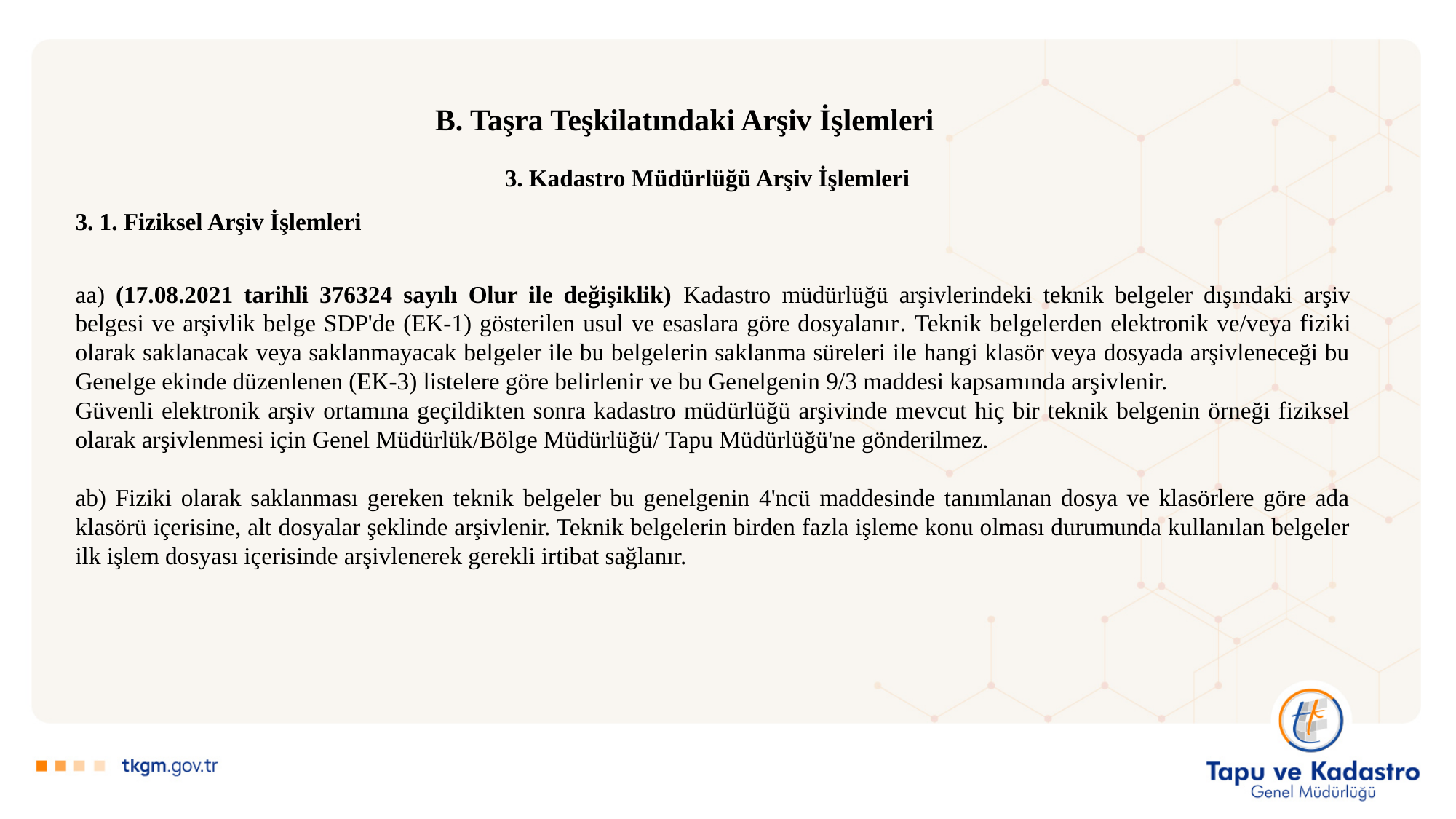

B. Taşra Teşkilatındaki Arşiv İşlemleri
3. Kadastro Müdürlüğü Arşiv İşlemleri
3. 1. Fiziksel Arşiv İşlemleri

aa) (17.08.2021 tarihli 376324 sayılı Olur ile değişiklik) Kadastro müdürlüğü arşivlerindeki teknik belgeler dışındaki arşiv belgesi ve arşivlik belge SDP'de (EK-1) gösterilen usul ve esaslara göre dosyalanır. Teknik belgelerden elektronik ve/veya fiziki olarak saklanacak veya saklanmayacak belgeler ile bu belgelerin saklanma süreleri ile hangi klasör veya dosyada arşivleneceği bu Genelge ekinde düzenlenen (EK-3) listelere göre belirlenir ve bu Genelgenin 9/3 maddesi kapsamında arşivlenir.
Güvenli elektronik arşiv ortamına geçildikten sonra kadastro müdürlüğü arşivinde mevcut hiç bir teknik belgenin örneği fiziksel olarak arşivlenmesi için Genel Müdürlük/Bölge Müdürlüğü/ Tapu Müdürlüğü'ne gönderilmez.

ab) Fiziki olarak saklanması gereken teknik belgeler bu genelgenin 4'ncü maddesinde tanımlanan dosya ve klasörlere göre ada klasörü içerisine, alt dosyalar şeklinde arşivlenir. Teknik belgelerin birden fazla işleme konu olması durumunda kullanılan belgeler ilk işlem dosyası içerisinde arşivlenerek gerekli irtibat sağlanır.